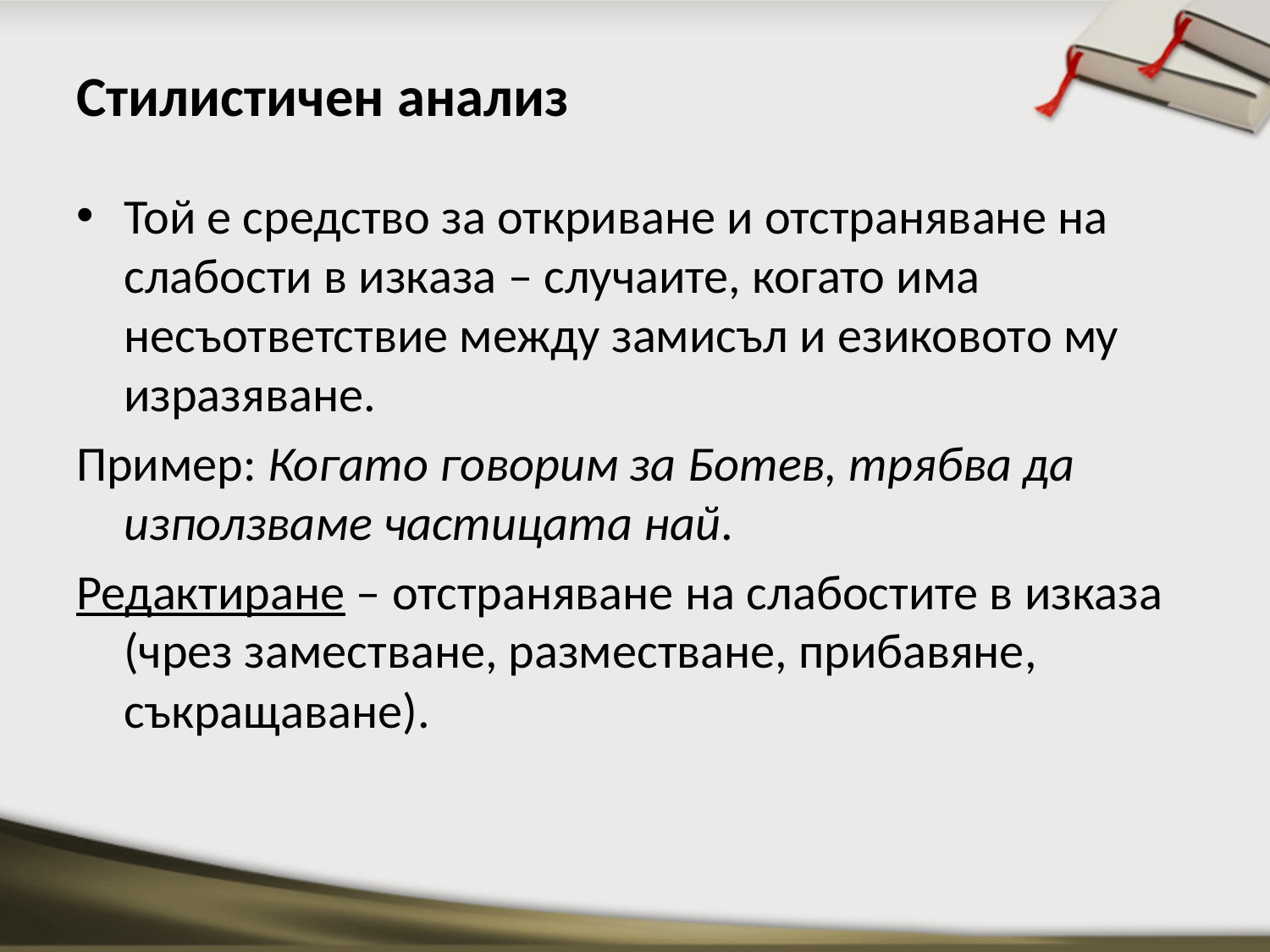

# Стилистичен анализ
Той е средство за откриване и отстраняване на слабости в изказа – случаите, когато има несъответствие между замисъл и езиковото му изразяване.
Пример: Когато говорим за Ботев, трябва да използваме частицата най.
Редактиране – отстраняване на слабостите в изказа (чрез заместване, разместване, прибавяне, съкращаване).